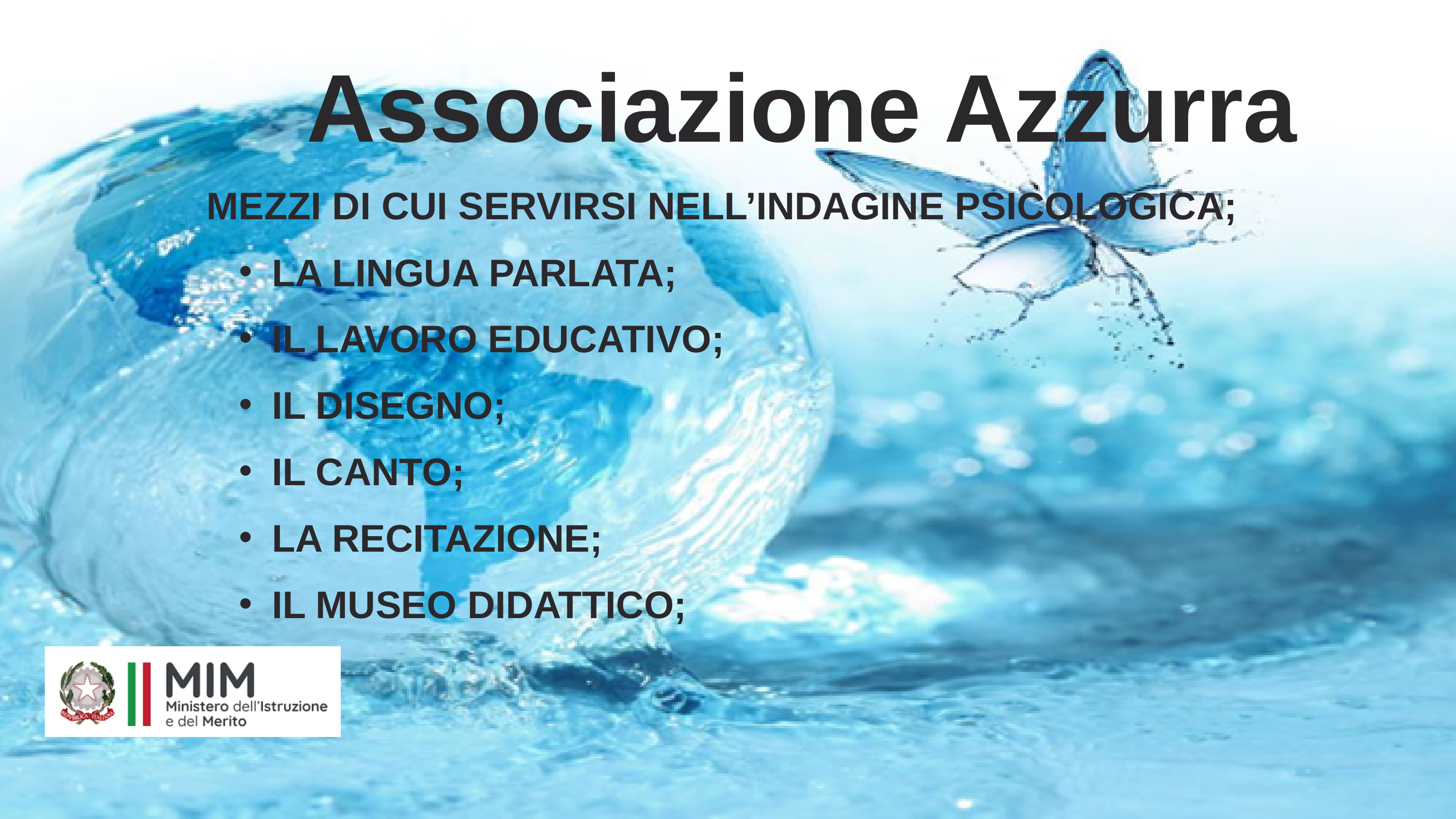

Associazione Azzurra
MEZZI DI CUI SERVIRSI NELL’INDAGINE PSICOLOGICA;
LA LINGUA PARLATA;
IL LAVORO EDUCATIVO;
IL DISEGNO;
IL CANTO;
LA RECITAZIONE;
IL MUSEO DIDATTICO;